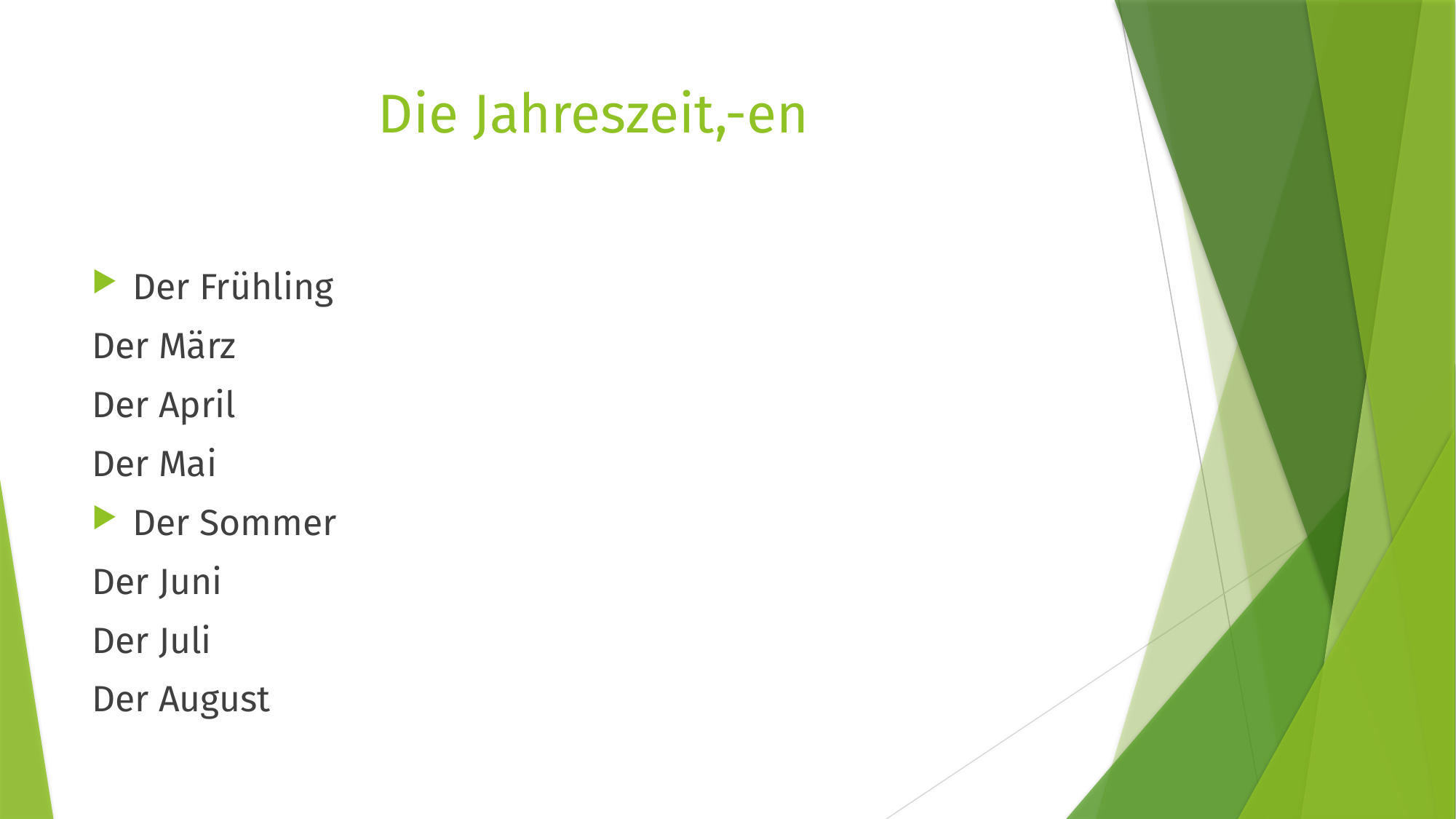

# Die Jahreszeit,-en
Der Frühling
Der März
Der April
Der Mai
Der Sommer
Der Juni
Der Juli
Der August